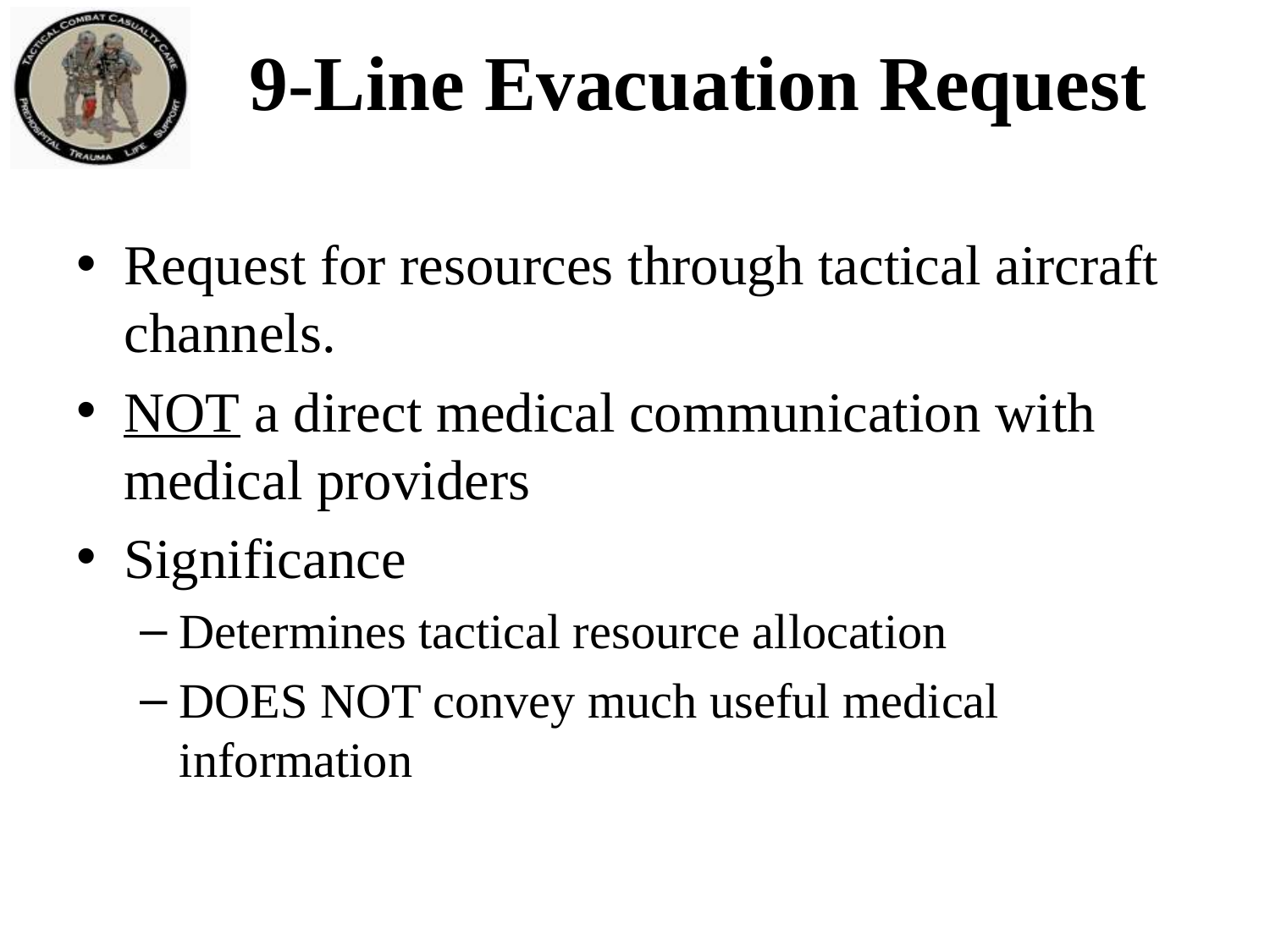

# 9-Line Evacuation Request
Request for resources through tactical aircraft channels.
NOT a direct medical communication with medical providers
Significance
Determines tactical resource allocation
DOES NOT convey much useful medical information